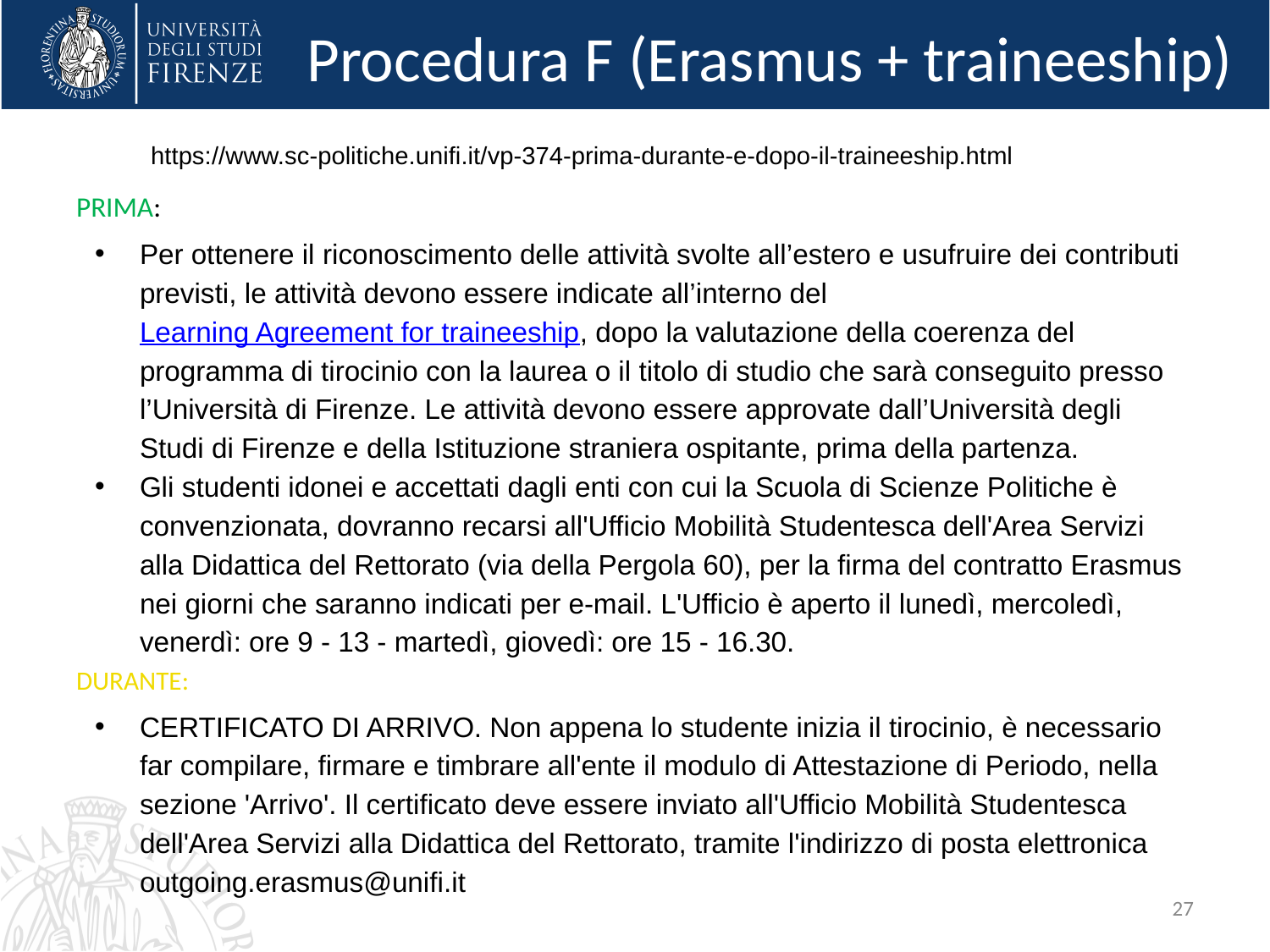

# Procedura F (Erasmus + traineeship)
https://www.sc-politiche.unifi.it/vp-374-prima-durante-e-dopo-il-traineeship.html
PRIMA:
Per ottenere il riconoscimento delle attività svolte all’estero e usufruire dei contributi previsti, le attività devono essere indicate all’interno del Learning Agreement for traineeship, dopo la valutazione della coerenza del programma di tirocinio con la laurea o il titolo di studio che sarà conseguito presso l’Università di Firenze. Le attività devono essere approvate dall’Università degli Studi di Firenze e della Istituzione straniera ospitante, prima della partenza.
Gli studenti idonei e accettati dagli enti con cui la Scuola di Scienze Politiche è convenzionata, dovranno recarsi all'Ufficio Mobilità Studentesca dell'Area Servizi alla Didattica del Rettorato (via della Pergola 60), per la firma del contratto Erasmus nei giorni che saranno indicati per e-mail. L'Ufficio è aperto il lunedì, mercoledì, venerdì: ore 9 - 13 - martedì, giovedì: ore 15 - 16.30.
DURANTE:
CERTIFICATO DI ARRIVO. Non appena lo studente inizia il tirocinio, è necessario far compilare, firmare e timbrare all'ente il modulo di Attestazione di Periodo, nella sezione 'Arrivo'. Il certificato deve essere inviato all'Ufficio Mobilità Studentesca dell'Area Servizi alla Didattica del Rettorato, tramite l'indirizzo di posta elettronica  outgoing.erasmus@unifi.it
27